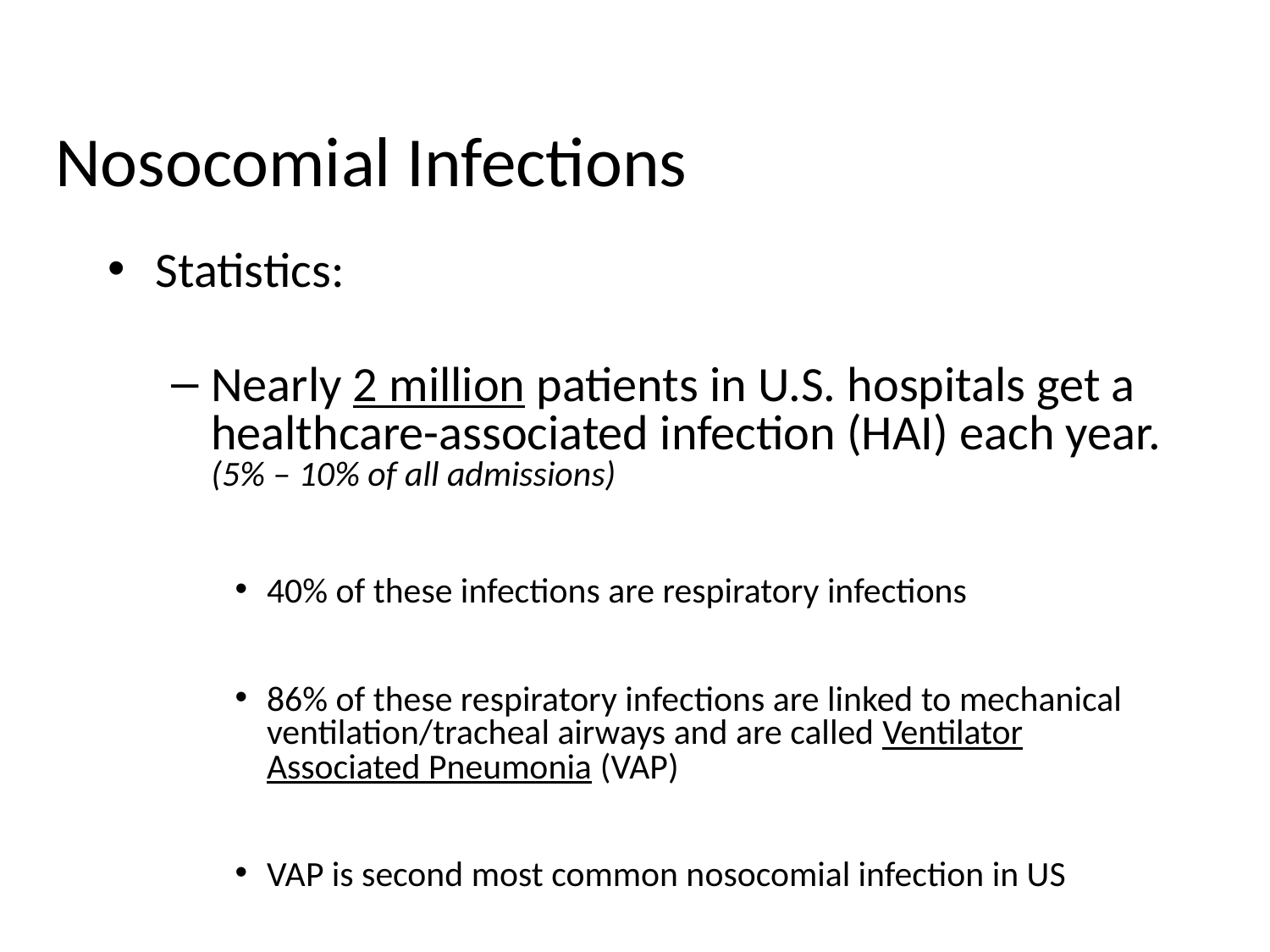

# Nosocomial Infections
Statistics:

Nearly 2 million patients in U.S. hospitals get a healthcare-associated infection (HAI) each year. (5% – 10% of all admissions)

40% of these infections are respiratory infections

86% of these respiratory infections are linked to mechanical ventilation/tracheal airways and are called Ventilator Associated Pneumonia (VAP)

VAP is second most common nosocomial infection in US